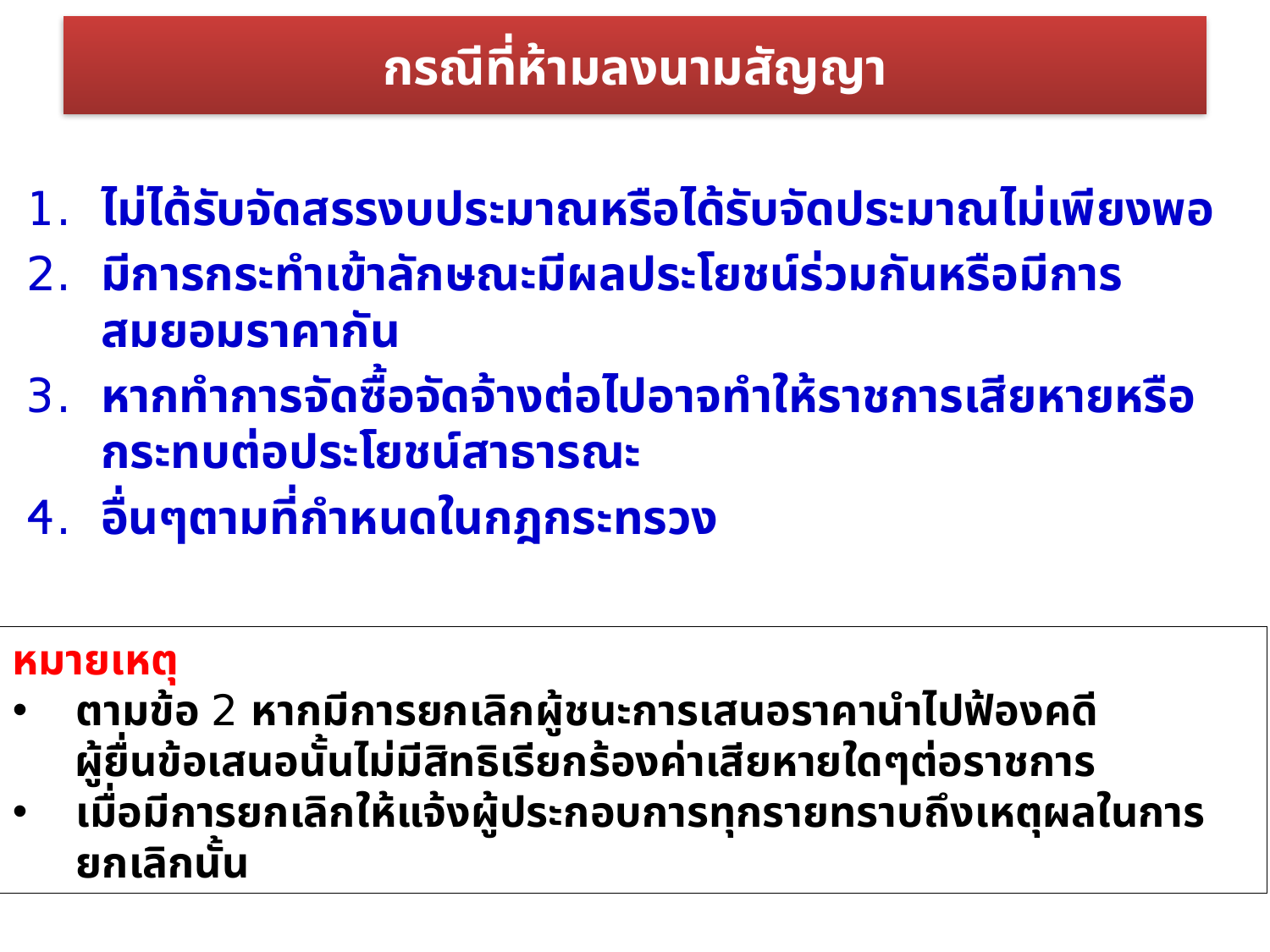

# กรณีที่ห้ามลงนามสัญญา
ไม่ได้รับจัดสรรงบประมาณหรือได้รับจัดประมาณไม่เพียงพอ
มีการกระทำเข้าลักษณะมีผลประโยชน์ร่วมกันหรือมีการสมยอมราคากัน
หากทำการจัดซื้อจัดจ้างต่อไปอาจทำให้ราชการเสียหายหรือกระทบต่อประโยชน์สาธารณะ
อื่นๆตามที่กำหนดในกฎกระทรวง

หมายเหตุ
ตามข้อ 2 หากมีการยกเลิกผู้ชนะการเสนอราคานำไปฟ้องคดี
     ผู้ยื่นข้อเสนอนั้นไม่มีสิทธิเรียกร้องค่าเสียหายใดๆต่อราชการ
เมื่อมีการยกเลิกให้แจ้งผู้ประกอบการทุกรายทราบถึงเหตุผลในการยกเลิกนั้น